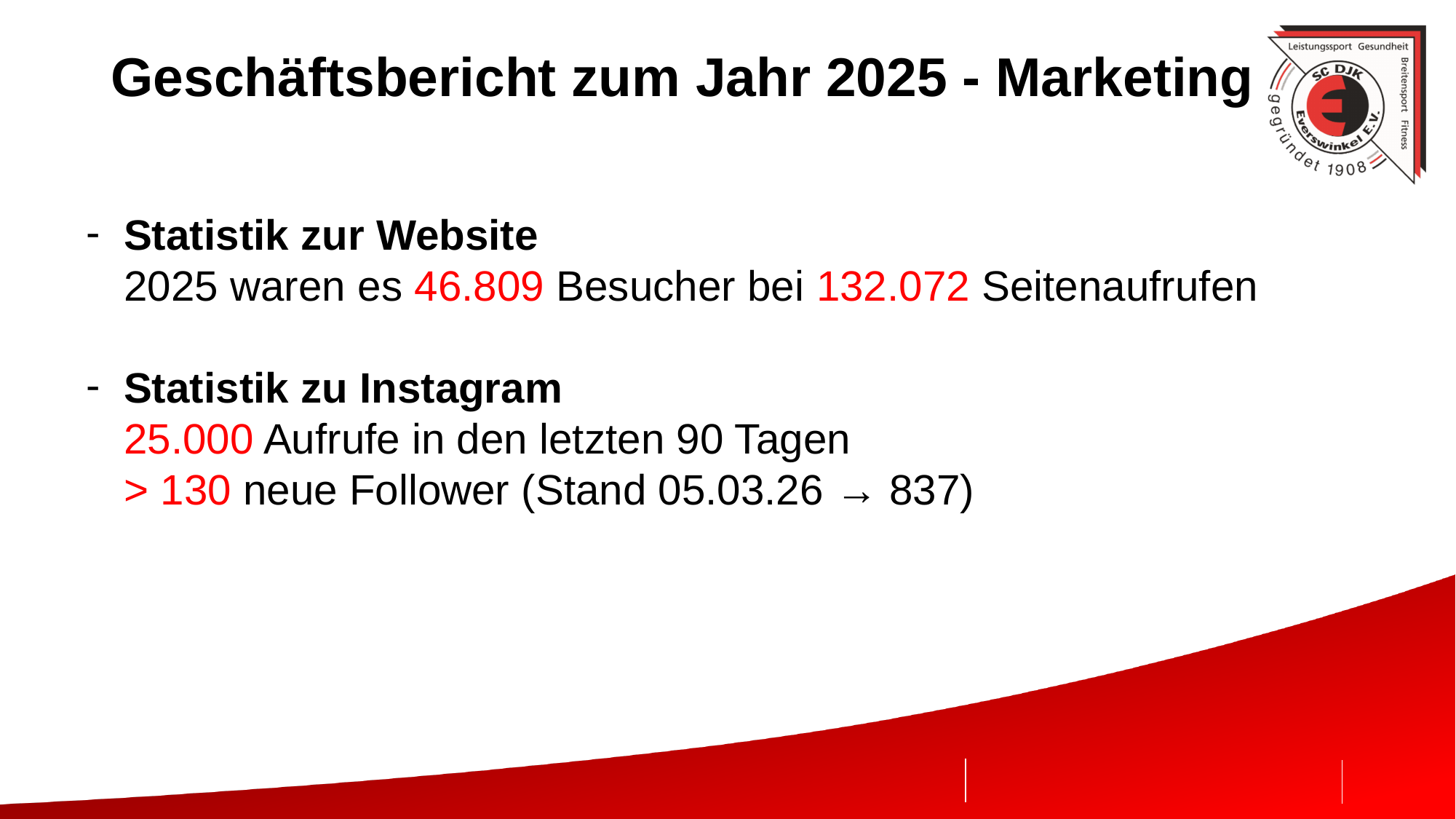

# Geschäftsbericht zum Jahr 2025 - Marketing
Statistik zur Website
2025 waren es 46.809 Besucher bei 132.072 Seitenaufrufen

Statistik zu Instagram
25.000 Aufrufe in den letzten 90 Tagen
> 130 neue Follower (Stand 05.03.26 → 837)